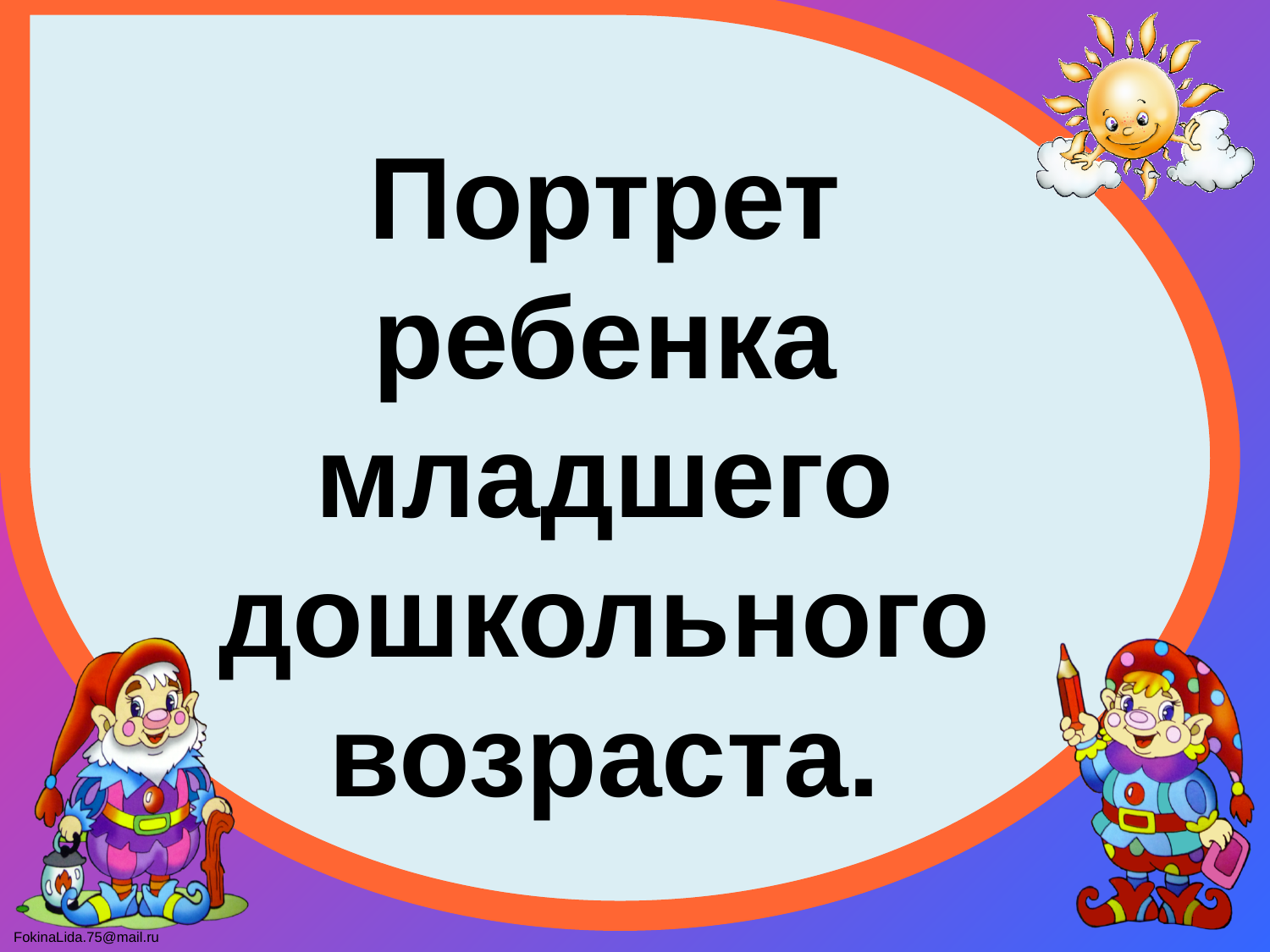

Портрет ребенка младшего дошкольного возраста.

Психологическая служба
Детского сада «Солнышко»